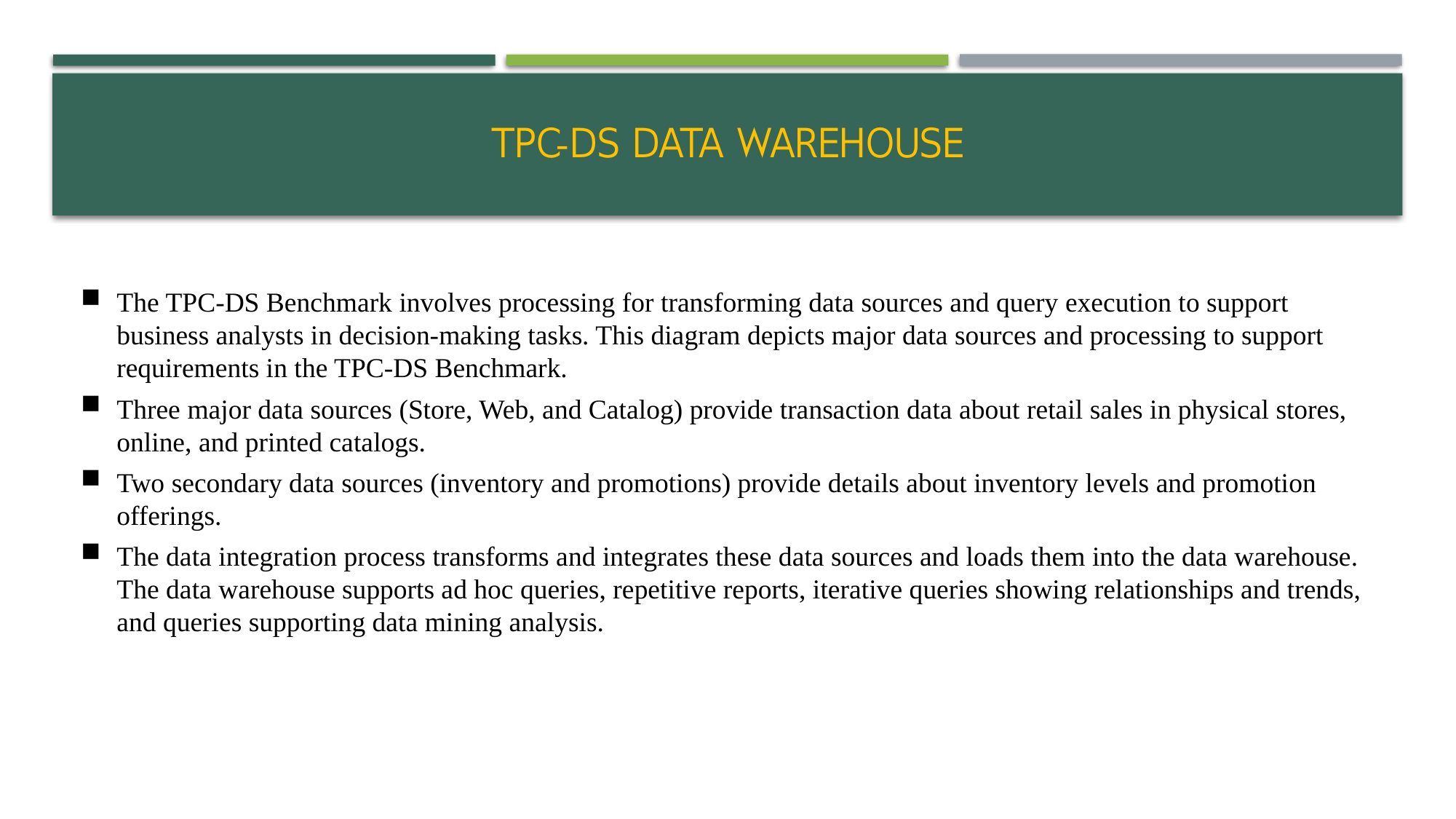

# TPC-DS Data Warehouse
The TPC-DS Benchmark involves processing for transforming data sources and query execution to support business analysts in decision-making tasks. This diagram depicts major data sources and processing to support requirements in the TPC-DS Benchmark.
Three major data sources (Store, Web, and Catalog) provide transaction data about retail sales in physical stores, online, and printed catalogs.
Two secondary data sources (inventory and promotions) provide details about inventory levels and promotion offerings.
The data integration process transforms and integrates these data sources and loads them into the data warehouse. The data warehouse supports ad hoc queries, repetitive reports, iterative queries showing relationships and trends, and queries supporting data mining analysis.